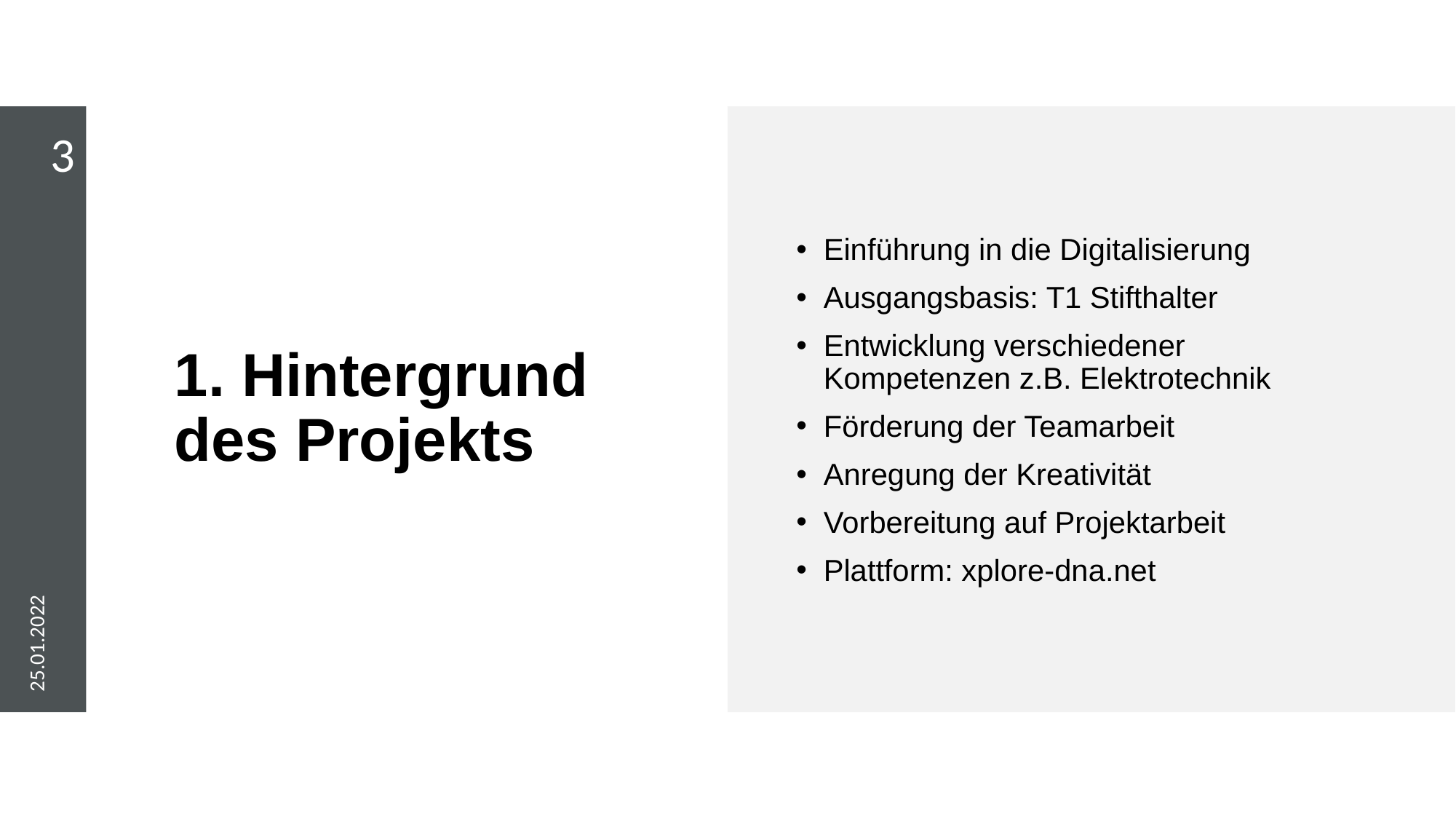

3
# 1. Hintergrund des Projekts

Einführung in die Digitalisierung
Ausgangsbasis: T1 Stifthalter
Entwicklung verschiedener Kompetenzen z.B. Elektrotechnik
Förderung der Teamarbeit
Anregung der Kreativität
Vorbereitung auf Projektarbeit
Plattform: xplore-dna.net

25.01.2022